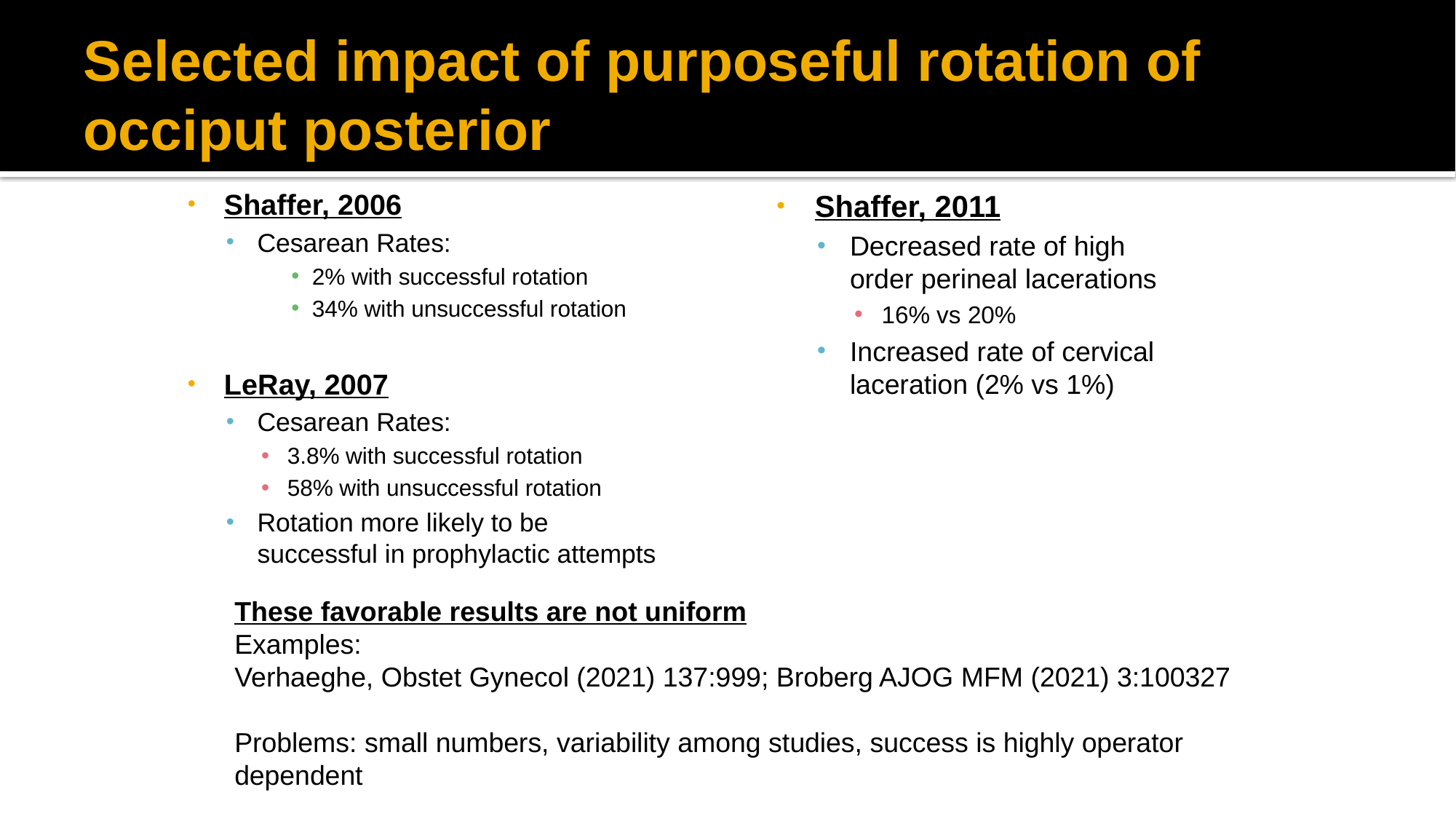

# Selected impact of purposeful rotation of occiput posterior
Shaffer, 2006
Cesarean Rates:
2% with successful rotation
34% with unsuccessful rotation

LeRay, 2007
Cesarean Rates:
3.8% with successful rotation
58% with unsuccessful rotation
Rotation more likely to be successful in prophylactic attempts
Shaffer, 2011
Decreased rate of high order perineal lacerations
16% vs 20%
Increased rate of cervical laceration (2% vs 1%)
These favorable results are not uniform
Examples:
Verhaeghe, Obstet Gynecol (2021) 137:999; Broberg AJOG MFM (2021) 3:100327

Problems: small numbers, variability among studies, success is highly operator dependent